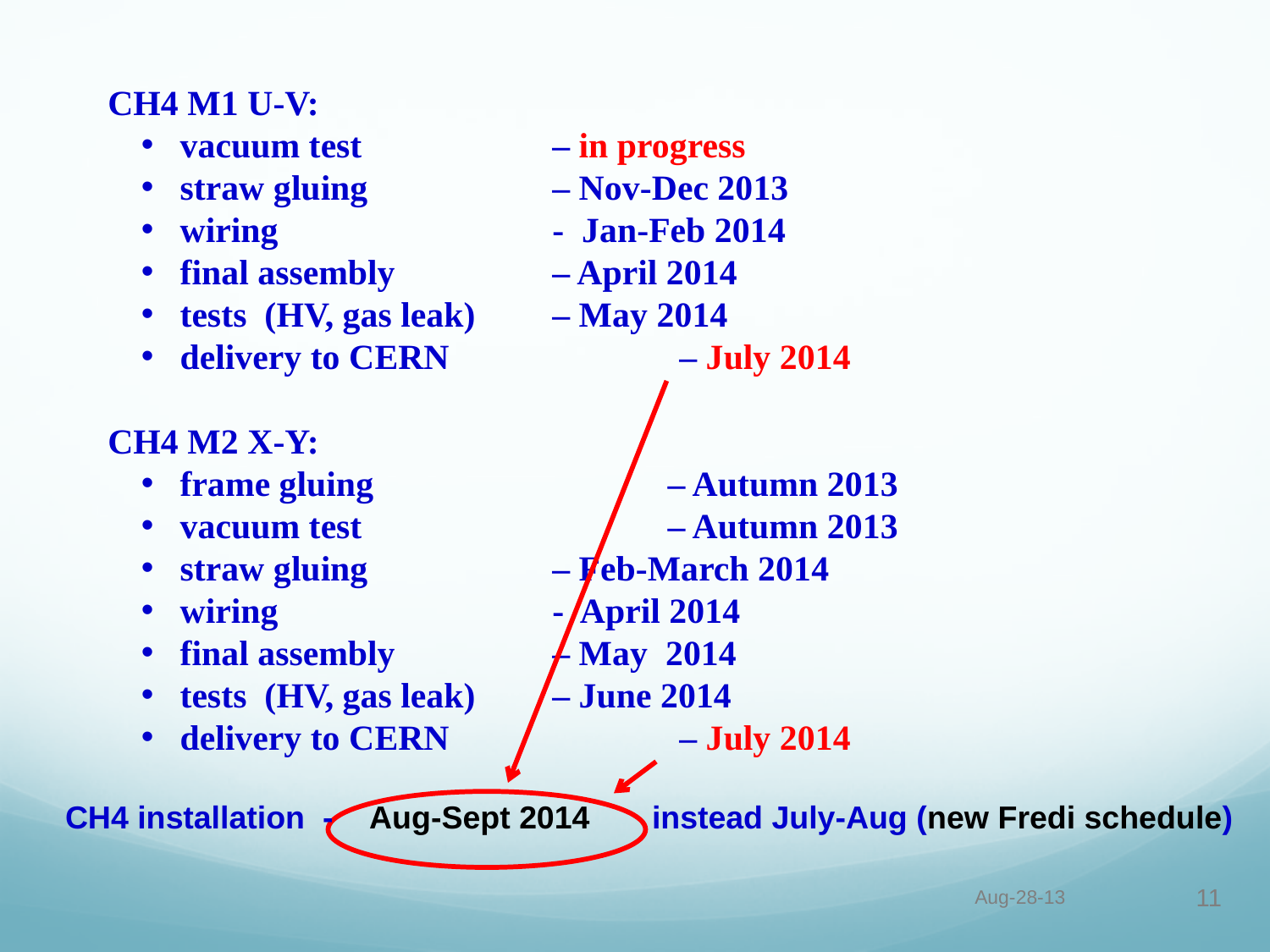

CH4 M1 U-V:
 vacuum test 		– in progress
 straw gluing 		– Nov-Dec 2013
 wiring 			-  Jan-Feb 2014
 final assembly 		– April 2014
 tests  (HV, gas leak) 	– May 2014
 delivery to CERN 		– July 2014

CH4 M2 X-Y:
 frame gluing 		             – Autumn 2013
 vacuum test 		             – Autumn 2013
 straw gluing 		– Feb-March 2014
 wiring 			-  April 2014
 final assembly 		– May  2014
 tests  (HV, gas leak) 	– June 2014
 delivery to CERN 		– July 2014

CH4 installation  -    Aug-Sept 2014       instead July-Aug (new Fredi schedule)
Aug-28-13
11